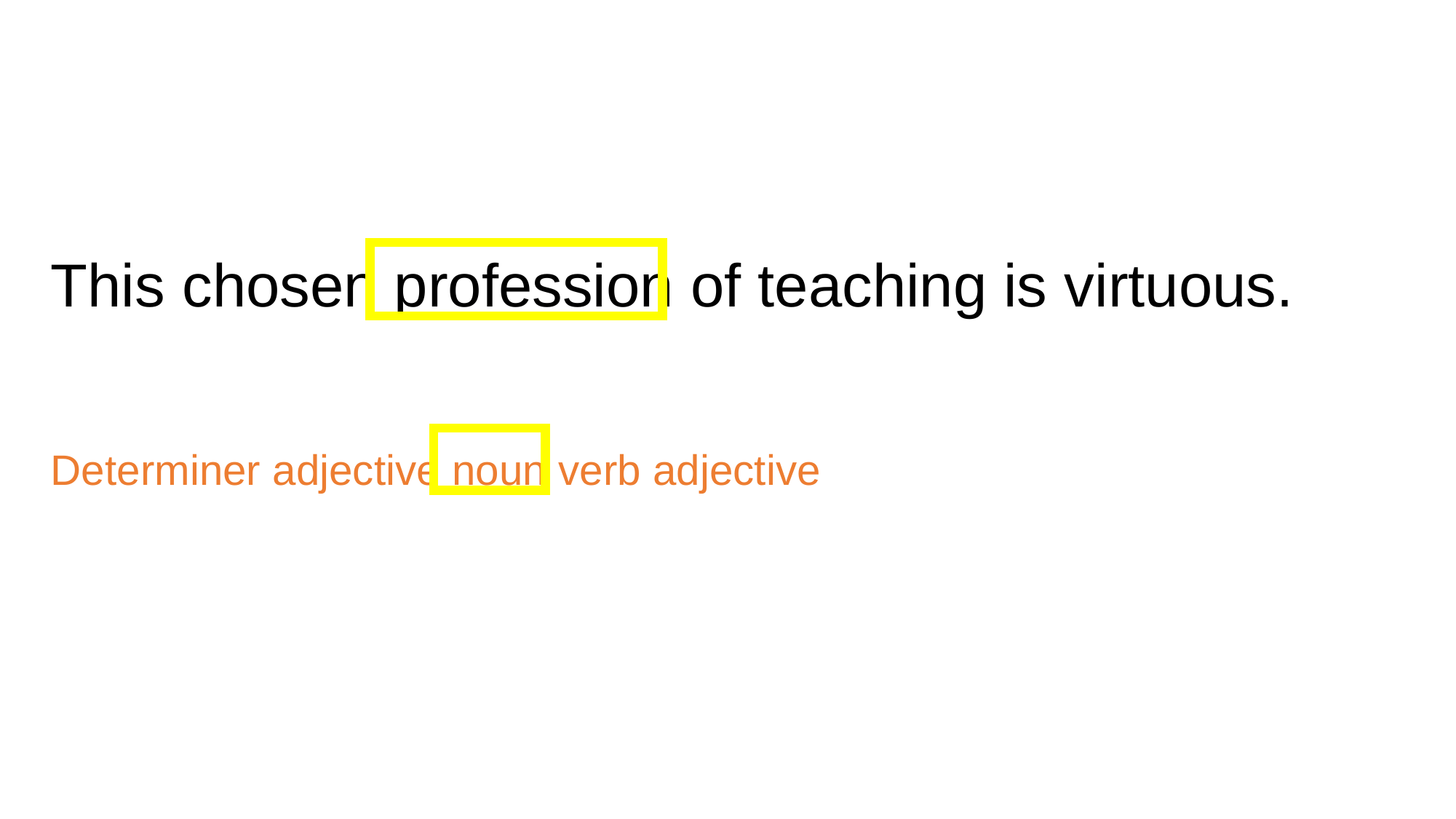

This chosen profession of teaching is virtuous.

Determiner adjective noun verb adjective